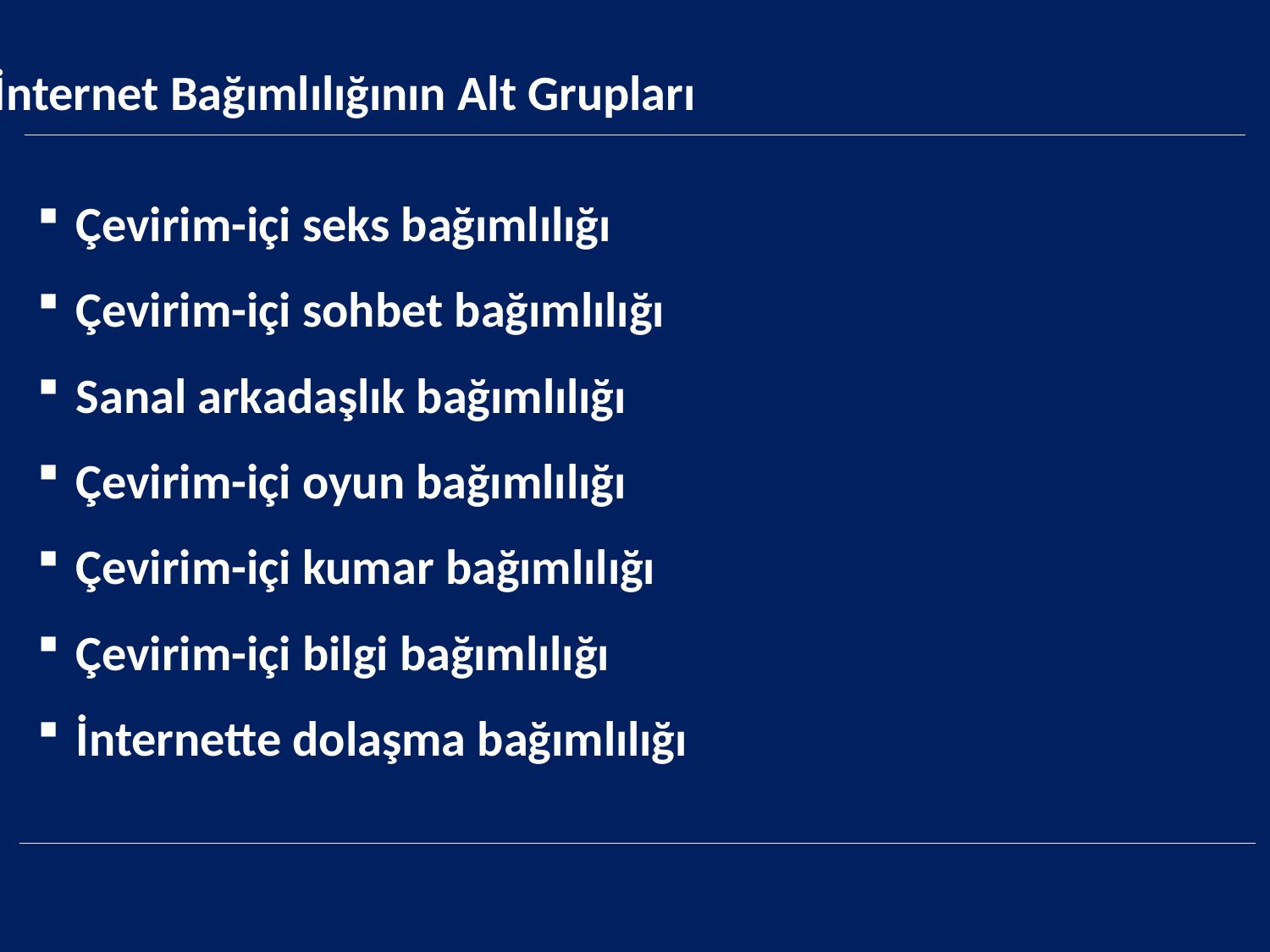

İnternet Bağımlılığının Alt Grupları
Çevirim-içi seks bağımlılığı
Çevirim-içi sohbet bağımlılığı
Sanal arkadaşlık bağımlılığı
Çevirim-içi oyun bağımlılığı
Çevirim-içi kumar bağımlılığı
Çevirim-içi bilgi bağımlılığı
İnternette dolaşma bağımlılığı